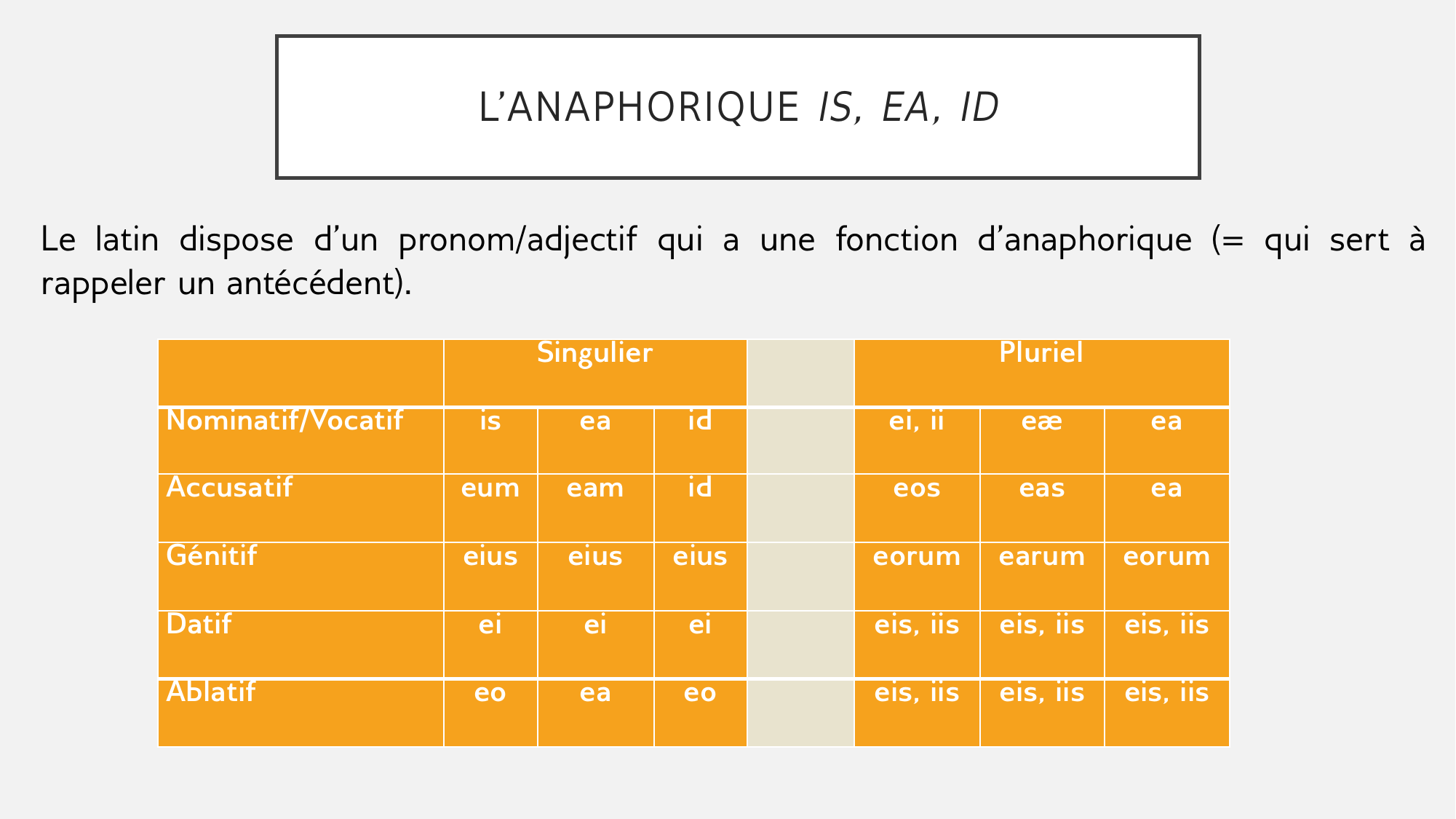

# L’anaphorique is, ea, id
Le latin dispose d’un pronom/adjectif qui a une fonction d’anaphorique (= qui sert à rappeler un antécédent).
|  | Singulier |  |  |  | Pluriel |  |  |
| --- | --- | --- | --- | --- | --- | --- | --- |
| Nominatif/Vocatif | is | ea | id |  | ei, ii | eae | ea |
| Accusatif | eum | eam | id |  | eos | eas | ea |
| Génitif | eius | eius | eius |  | eorum | earum | eorum |
| Datif | ei | ei | ei |  | eis, iis | eis, iis | eis, iis |
| Ablatif | eo | ea | eo |  | eis, iis | eis, iis | eis, iis |